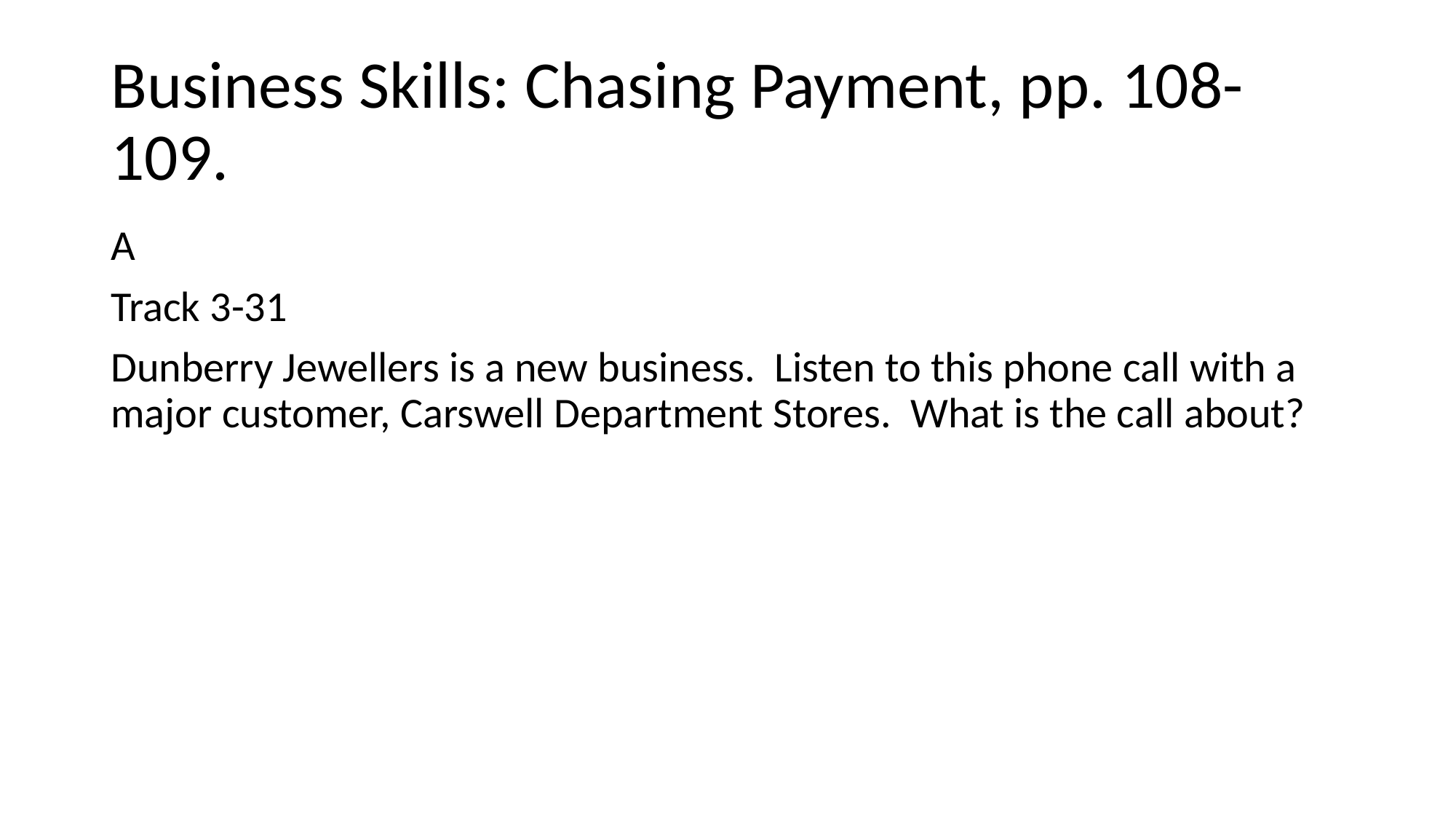

# Business Skills: Chasing Payment, pp. 108-109.
A
Track 3-31
Dunberry Jewellers is a new business.  Listen to this phone call with a major customer, Carswell Department Stores.  What is the call about?